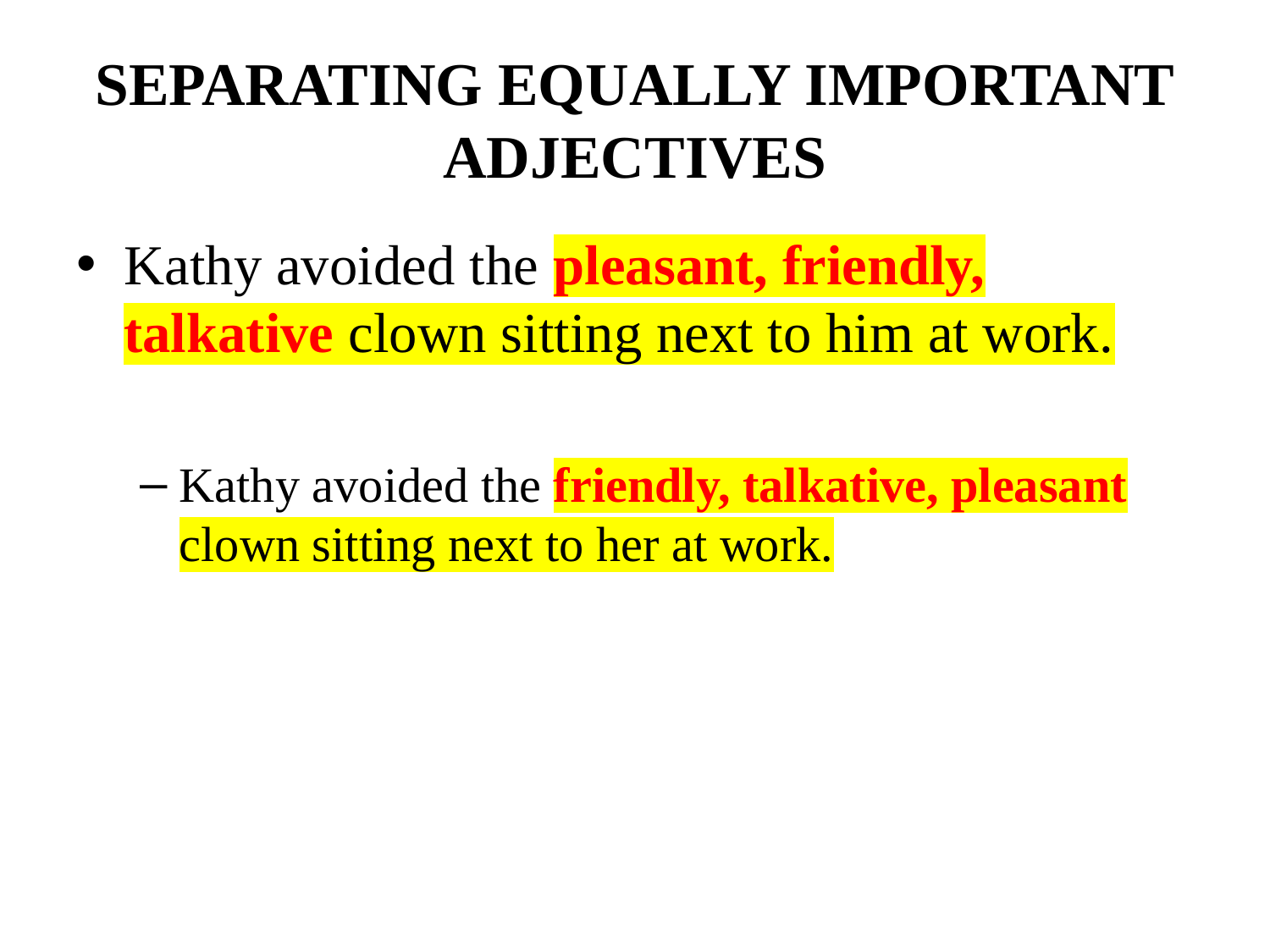

# SEPARATING EQUALLY IMPORTANT ADJECTIVES
Kathy avoided the pleasant, friendly, talkative clown sitting next to him at work.

Kathy avoided the friendly, talkative, pleasant clown sitting next to her at work.